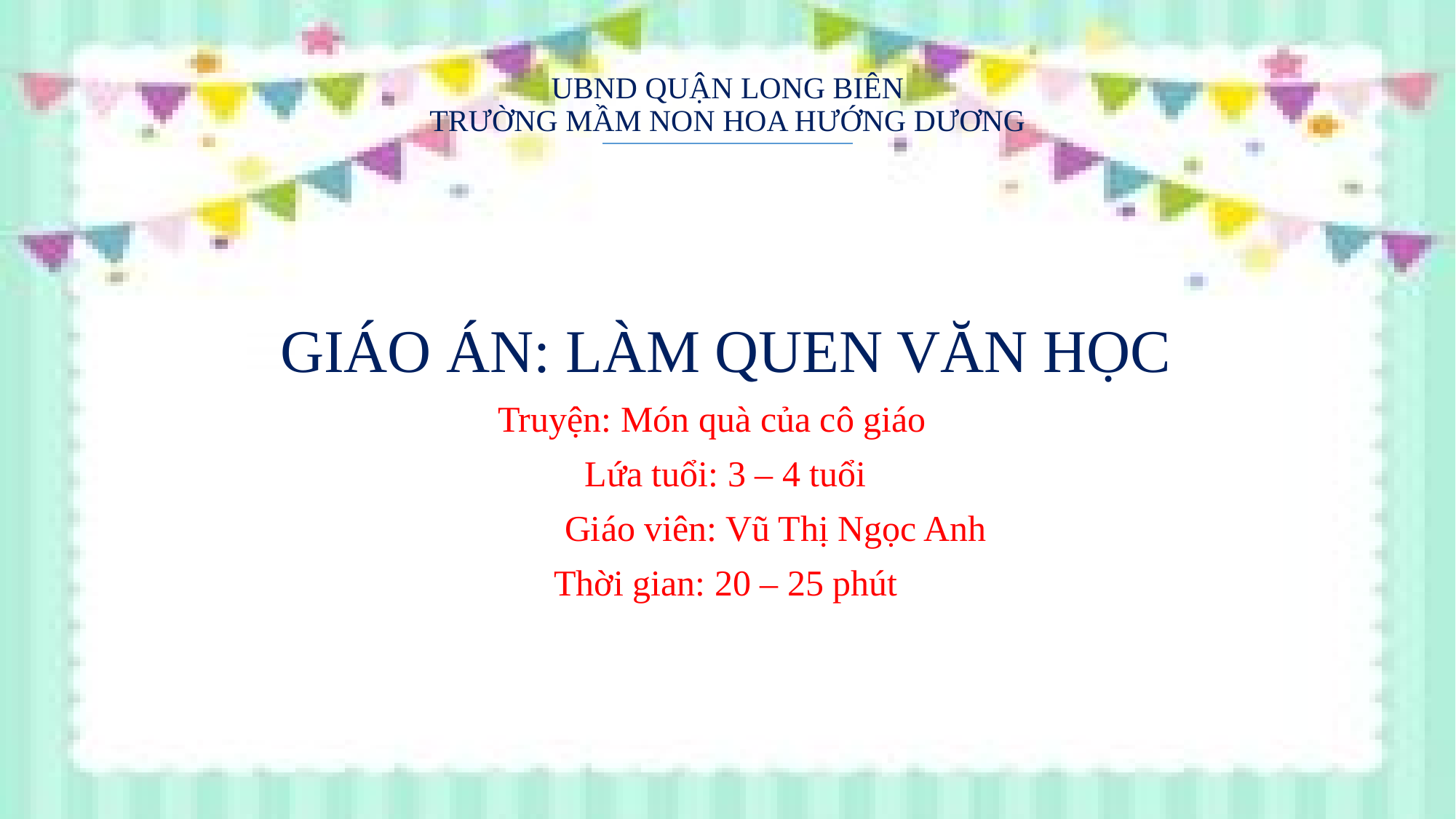

# UBND QUẬN LONG BIÊN TRƯỜNG MẦM NON HOA HƯỚNG DƯƠNG
GIÁO ÁN: LÀM QUEN VĂN HỌC
Truyện: Món quà của cô giáo
Lứa tuổi: 3 – 4 tuổi
            Giáo viên: Vũ Thị Ngọc Anh
Thời gian: 20 – 25 phút